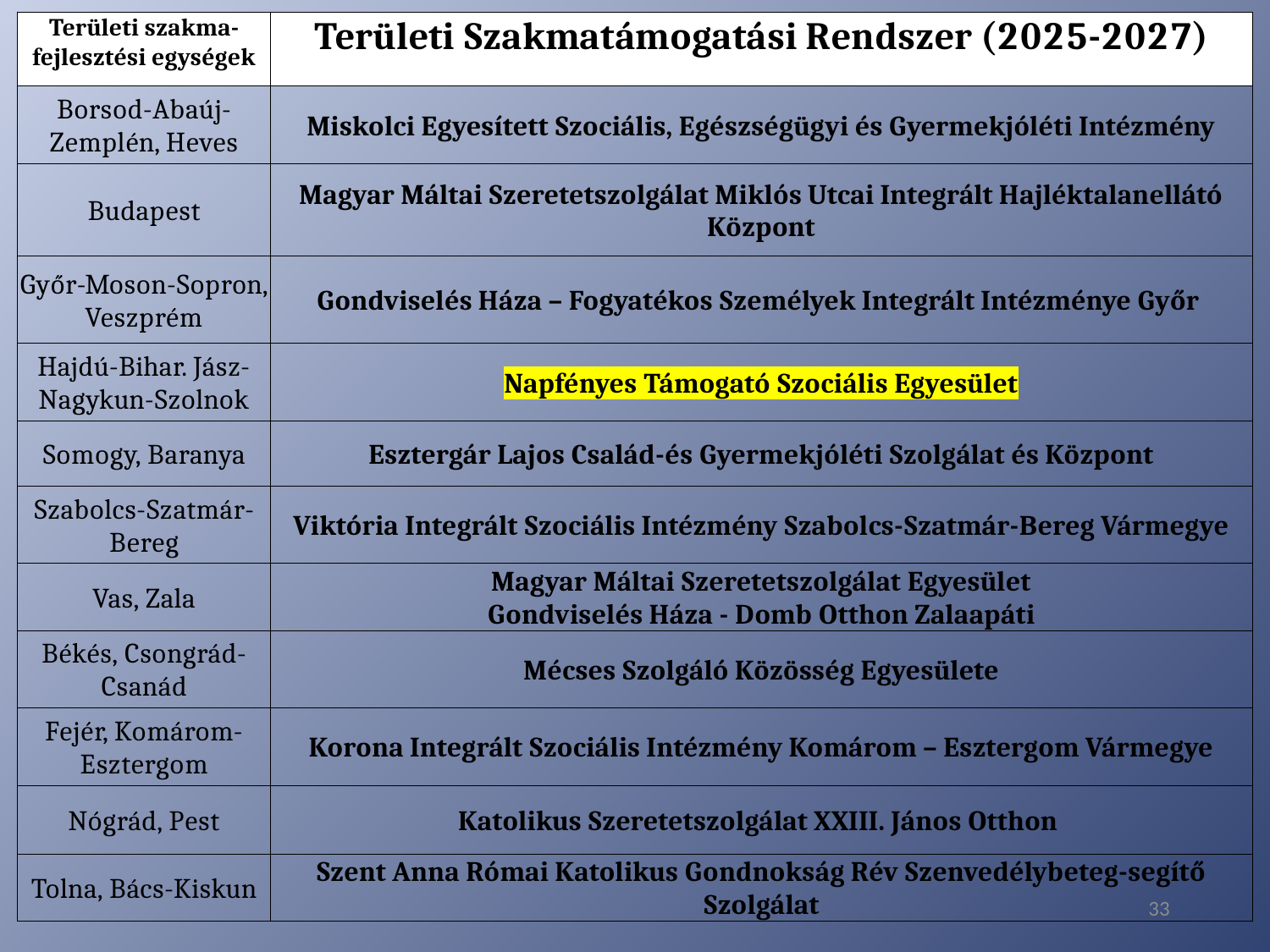

| Területi szakma-fejlesztési egységek | Területi Szakmatámogatási Rendszer (2025-2027) |
| --- | --- |
| Borsod-Abaúj-Zemplén, Heves | Miskolci Egyesített Szociális, Egészségügyi és Gyermekjóléti Intézmény |
| Budapest | Magyar Máltai Szeretetszolgálat Miklós Utcai Integrált Hajléktalanellátó Központ |
| Győr-Moson-Sopron, Veszprém | Gondviselés Háza – Fogyatékos Személyek Integrált Intézménye Győr |
| Hajdú-Bihar. Jász-Nagykun-Szolnok | Napfényes Támogató Szociális Egyesület |
| Somogy, Baranya | Esztergár Lajos Család-és Gyermekjóléti Szolgálat és Központ |
| Szabolcs-Szatmár-Bereg | Viktória Integrált Szociális Intézmény Szabolcs-Szatmár-Bereg Vármegye |
| Vas, Zala | Magyar Máltai Szeretetszolgálat Egyesület Gondviselés Háza - Domb Otthon Zalaapáti |
| Békés, Csongrád-Csanád | Mécses Szolgáló Közösség Egyesülete |
| Fejér, Komárom-Esztergom | Korona Integrált Szociális Intézmény Komárom – Esztergom Vármegye |
| Nógrád, Pest | Katolikus Szeretetszolgálat XXIII. János Otthon |
| Tolna, Bács-Kiskun | Szent Anna Római Katolikus Gondnokság Rév Szenvedélybeteg-segítő Szolgálat |
33